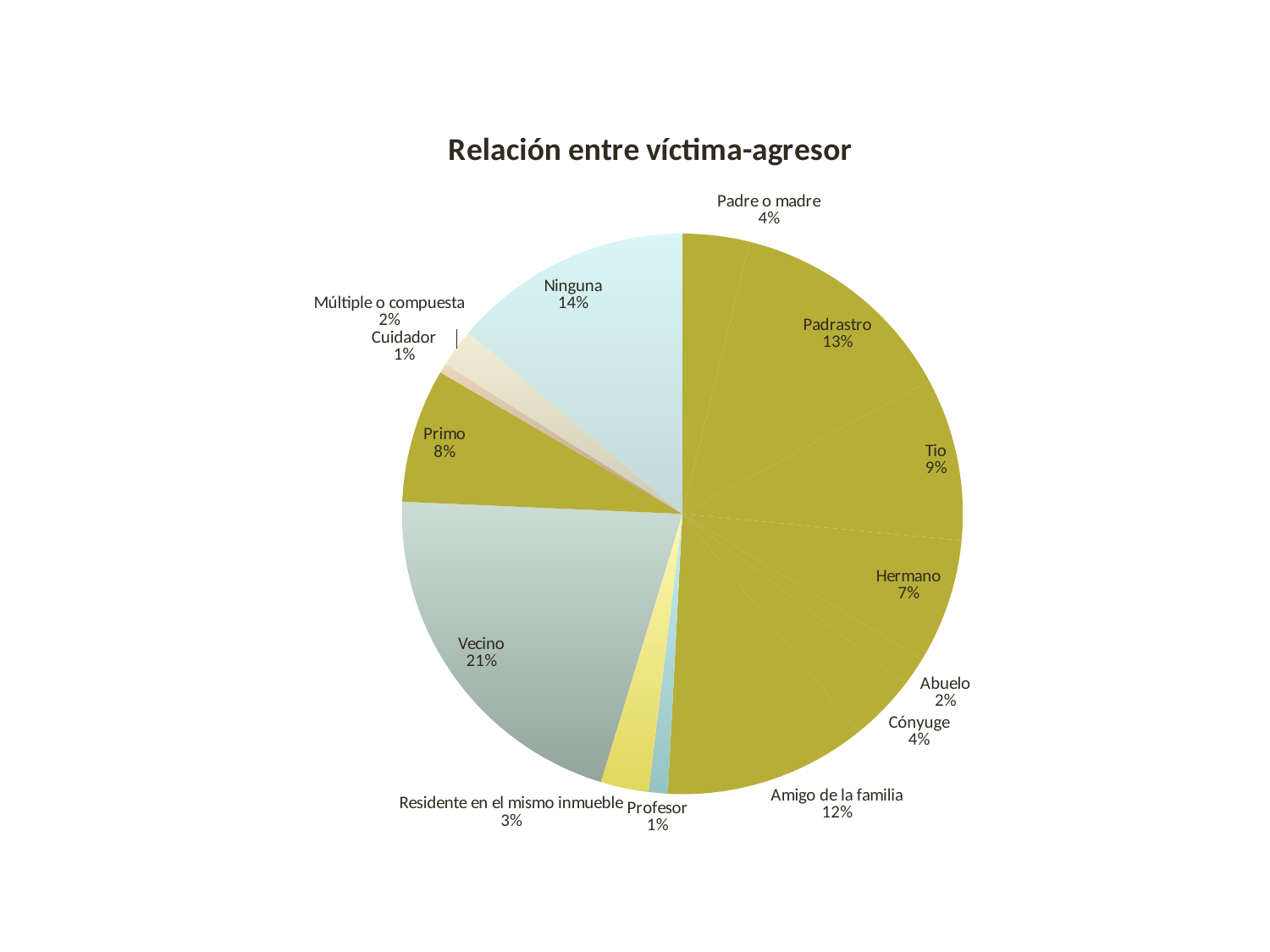

### Chart: Relación entre víctima-agresor

| Category |  |
|---|---|
| Padre o madre | 7.0 |
| Padrastro | 24.0 |
| Tio | 17.0 |
| Hermano | 13.0 |
| Abuelo | 3.0 |
| Cónyuge | 7.0 |
| Amigo de la familia | 21.0 |
| Profesor | 2.0 |
| Residente en el mismo inmueble | 5.0 |
| Vecino | 38.0 |
| Primo | 14.0 |
| Cuidador | 1.0 |
| Múltiple o compuesta | 4.0 |
| Ninguna | 25.0 |